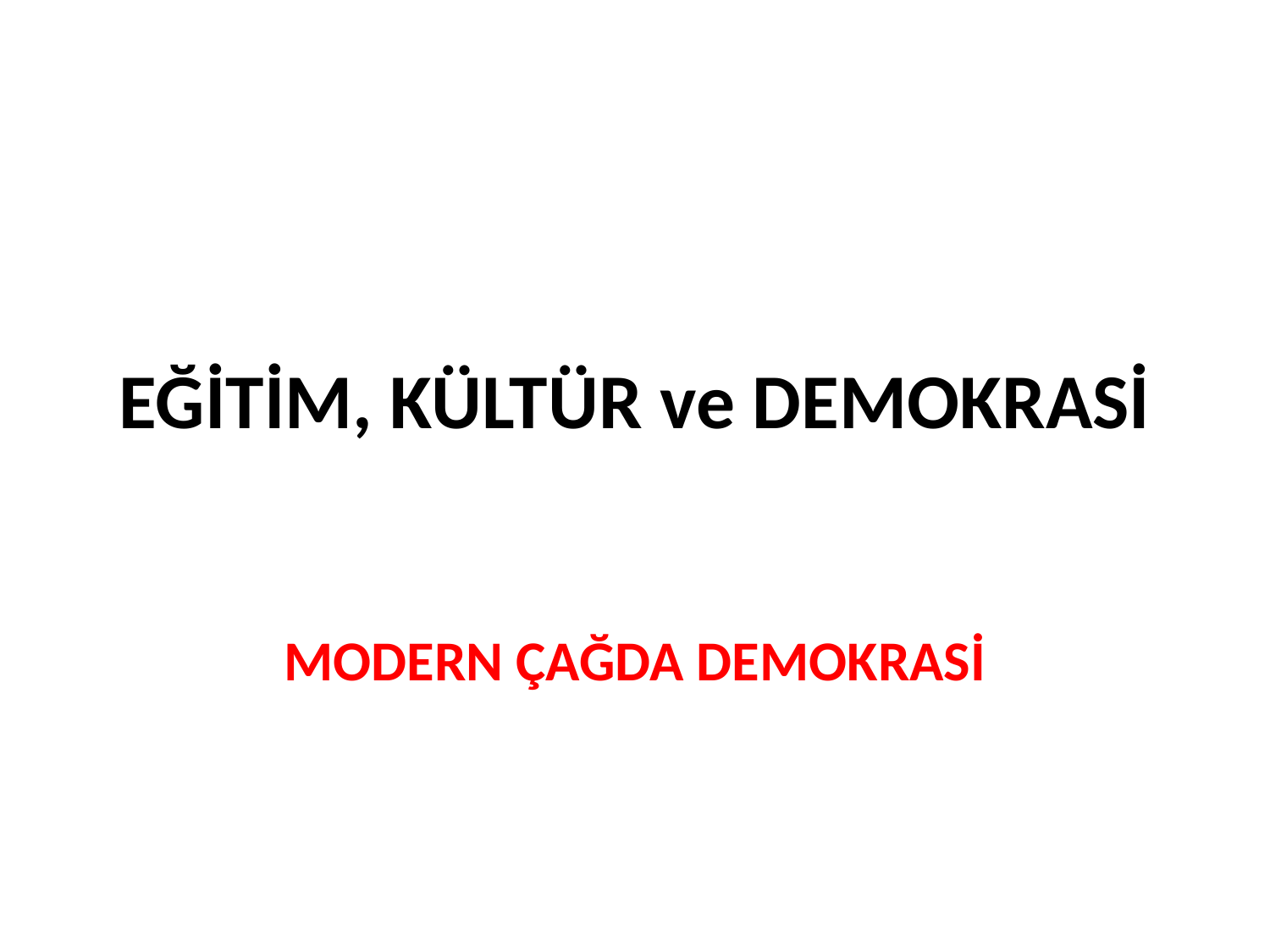

# EĞİTİM, KÜLTÜR ve DEMOKRASİ

MODERN ÇAĞDA DEMOKRASİ